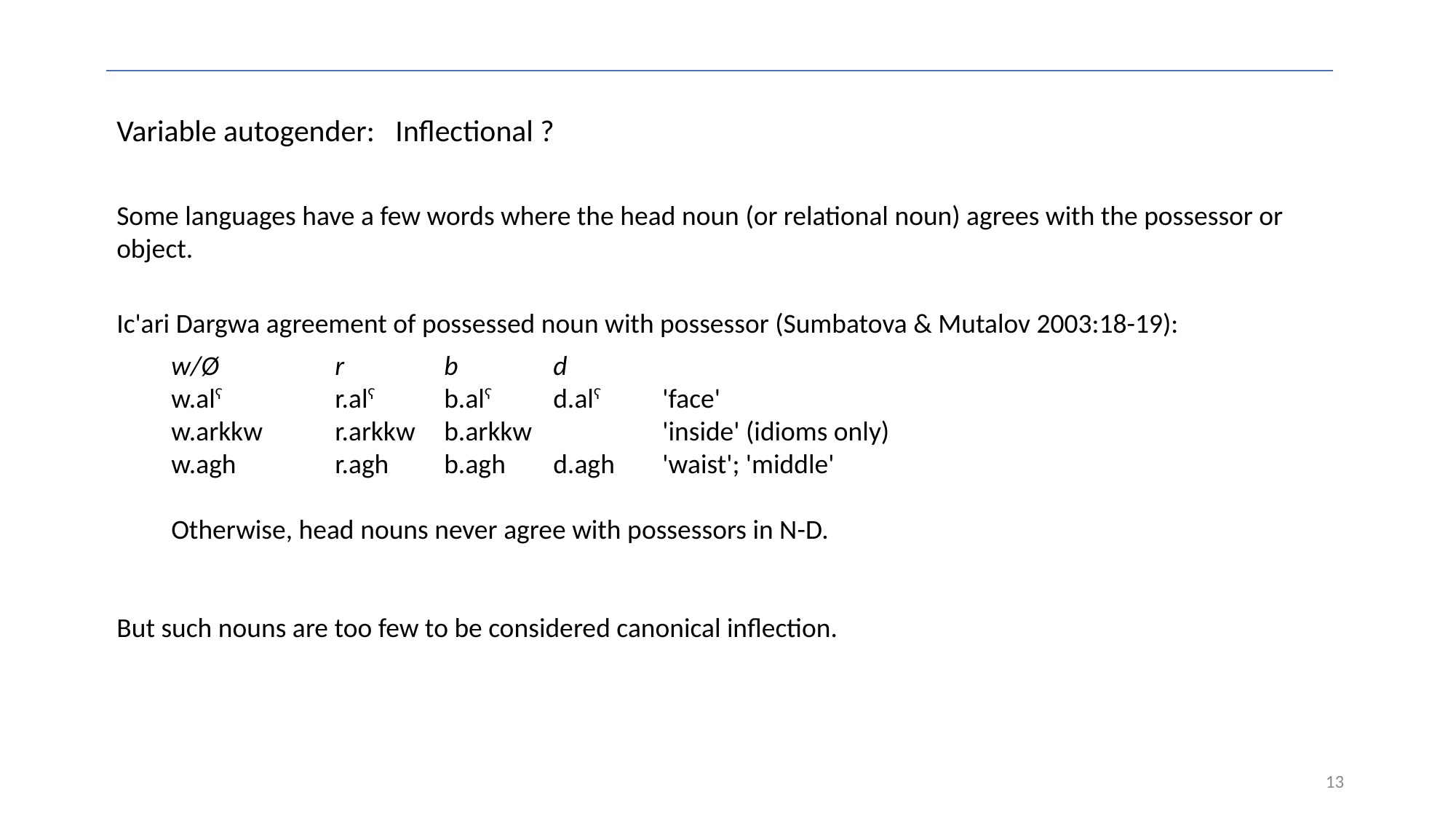

Variable autogender:   Inflectional ?

Some languages have a few words where the head noun (or relational noun) agrees with the possessor or object.

Ic'ari Dargwa agreement of possessed noun with possessor (Sumbatova & Mutalov 2003:18-19):
 	w/Ø         	r               	b              	d
	w.alʕ  	r.alʕ 	b.alʕ 	d.alʕ       	'face'
	w.arkkw	r.arkkw	b.arkkw		'inside' (idioms only)
	w.agh 	r.agh 	b.agh 	d.agh	'waist'; 'middle'

	Otherwise, head nouns never agree with possessors in N-D.

But such nouns are too few to be considered canonical inflection.

13